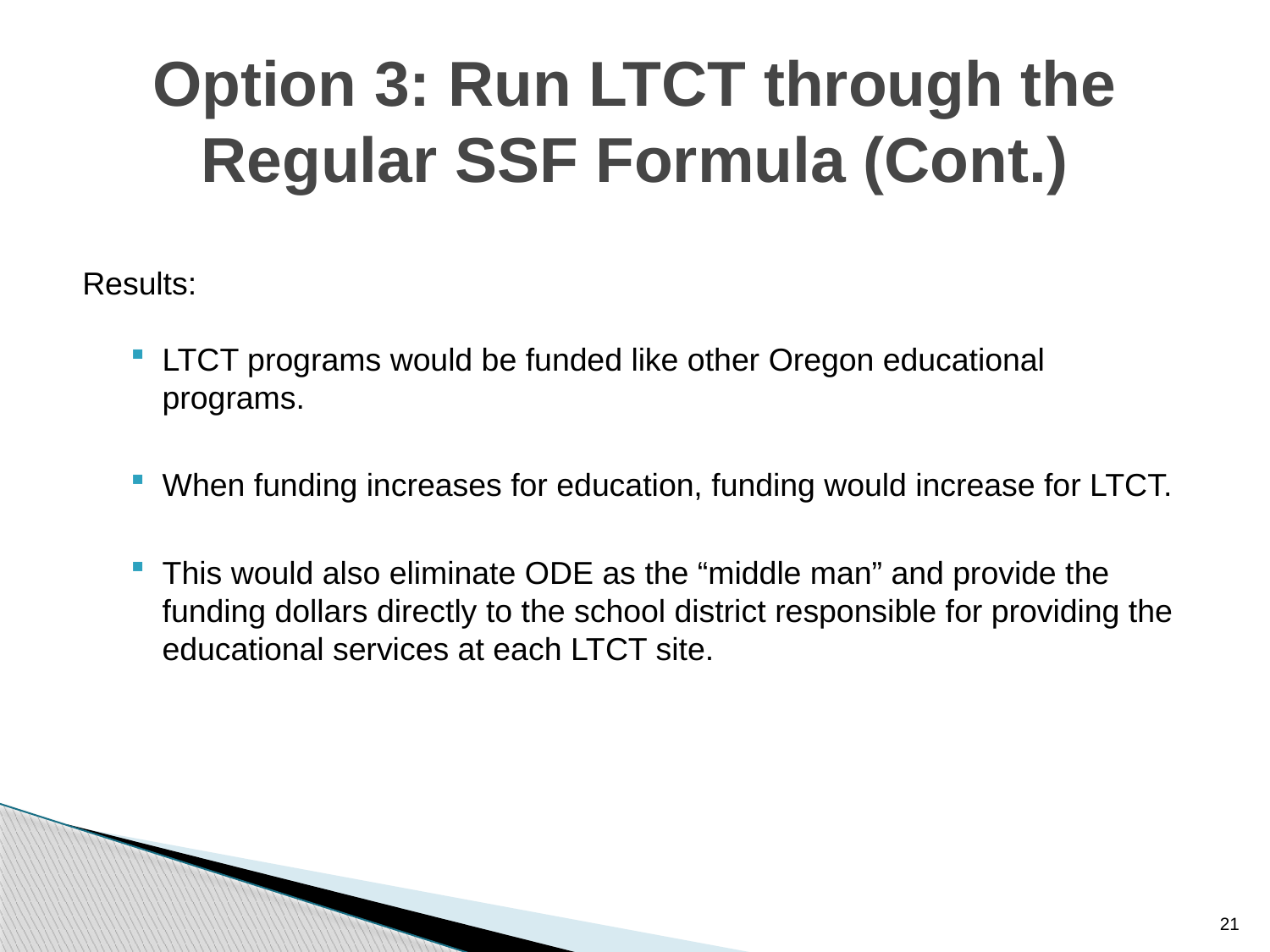

# Option 3: Run LTCT through the Regular SSF Formula (Cont.)

Results:

LTCT programs would be funded like other Oregon educational programs.

When funding increases for education, funding would increase for LTCT.

This would also eliminate ODE as the “middle man” and provide the funding dollars directly to the school district responsible for providing the educational services at each LTCT site.

21